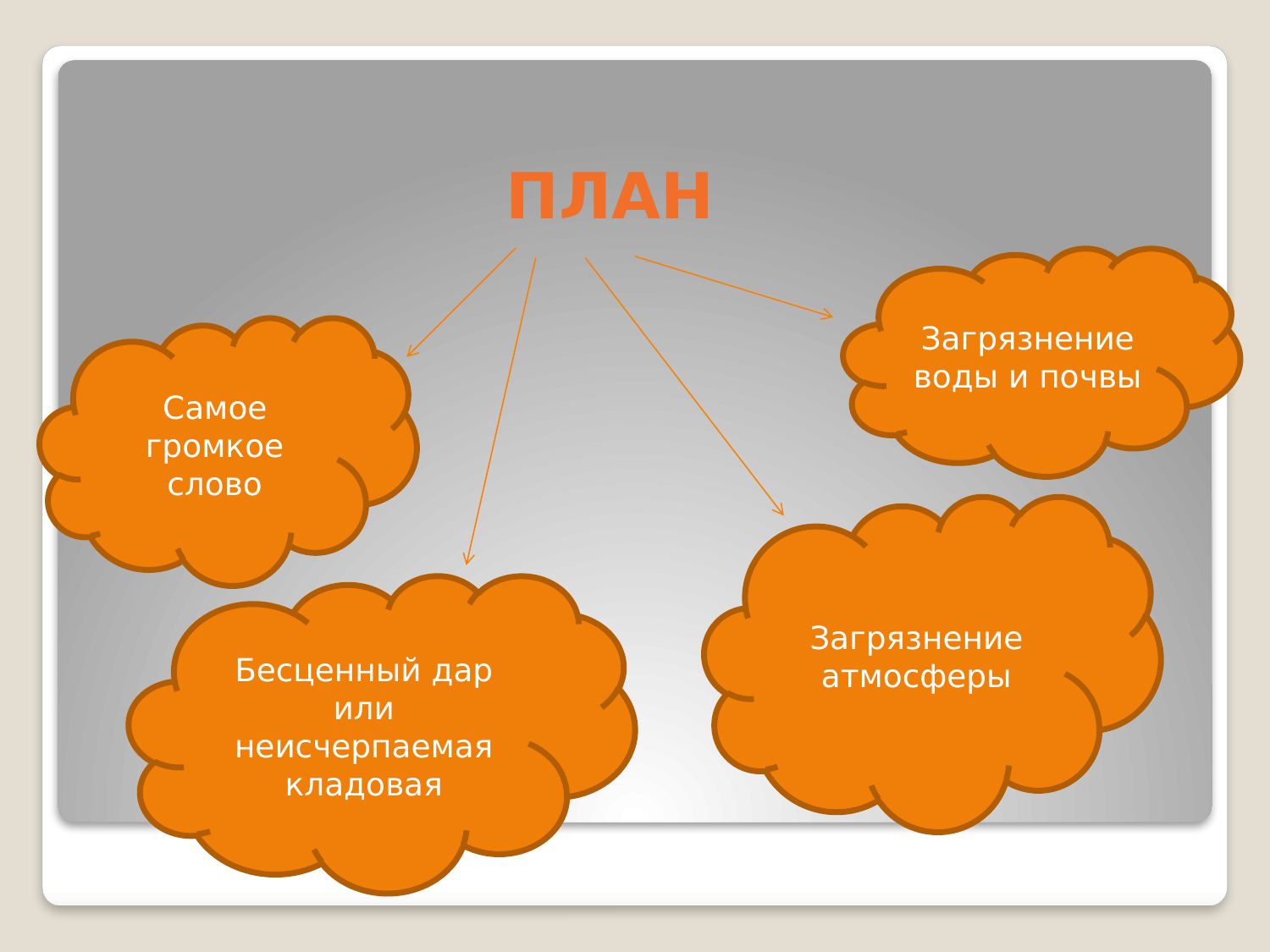

план
Загрязнение воды и почвы
Самое громкое слово
Загрязнение атмосферы
Бесценный дар или неисчерпаемая кладовая